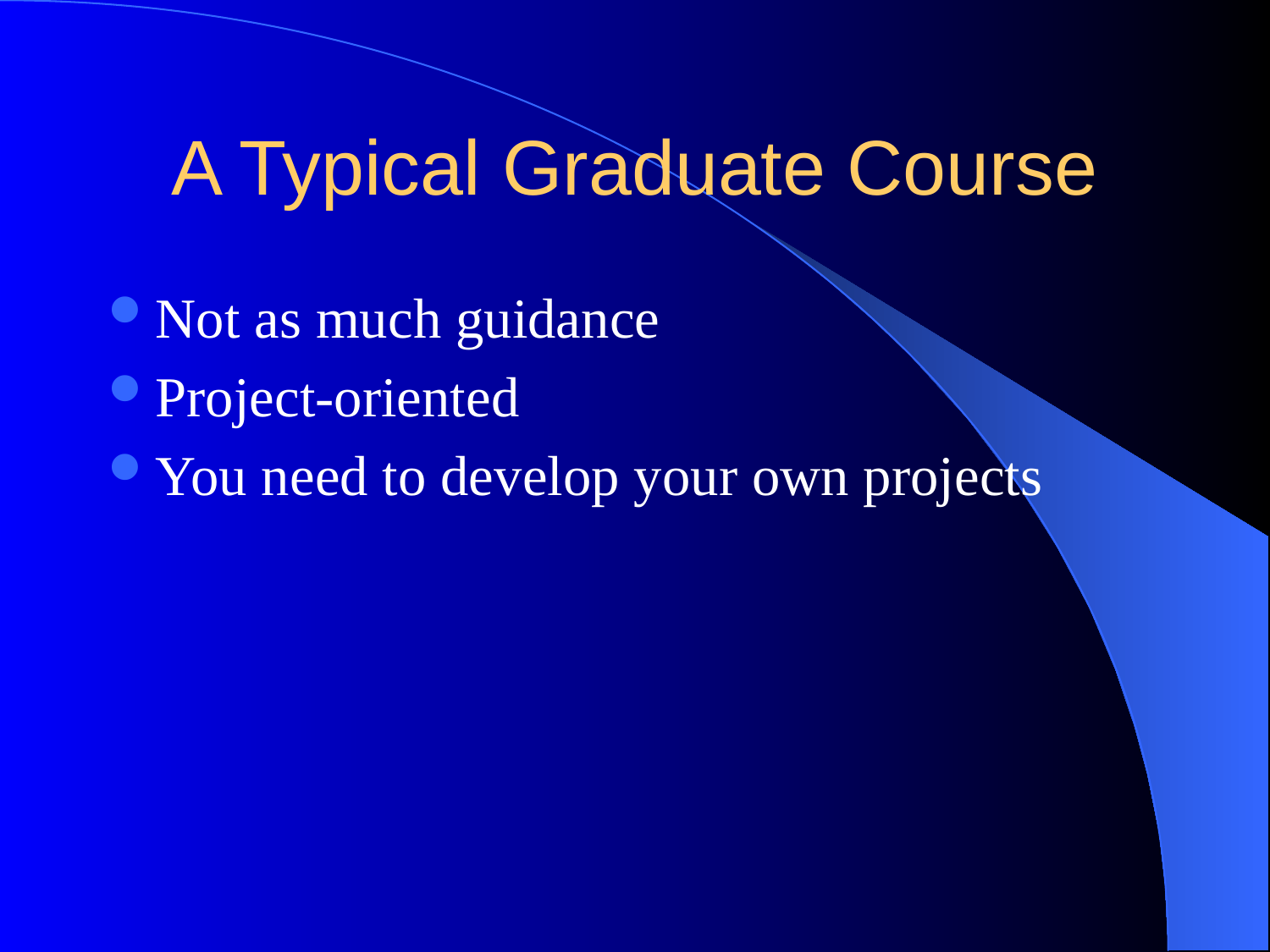

# A Typical Graduate Course
Not as much guidance
Project-oriented
You need to develop your own projects